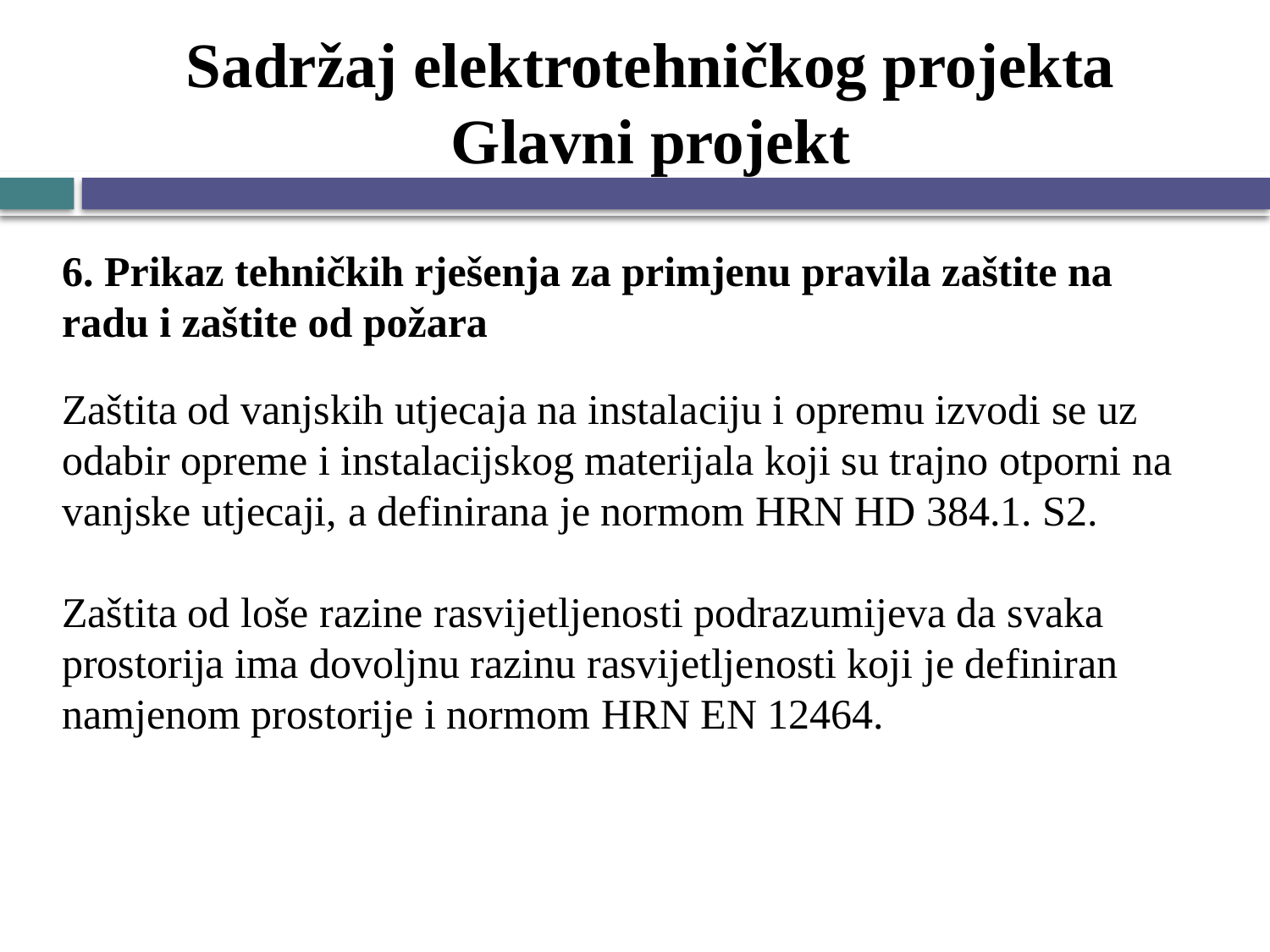

# Sadržaj elektrotehničkog projekta Glavni projekt

6. Prikaz tehničkih rješenja za primjenu pravila zaštite na radu i zaštite od požara
Zaštita od vanjskih utjecaja na instalaciju i opremu izvodi se uz odabir opreme i instalacijskog materijala koji su trajno otporni na vanjske utjecaji, a definirana je normom HRN HD 384.1. S2.

Zaštita od loše razine rasvijetljenosti podrazumijeva da svaka prostorija ima dovoljnu razinu rasvijetljenosti koji je definiran namjenom prostorije i normom HRN EN 12464.